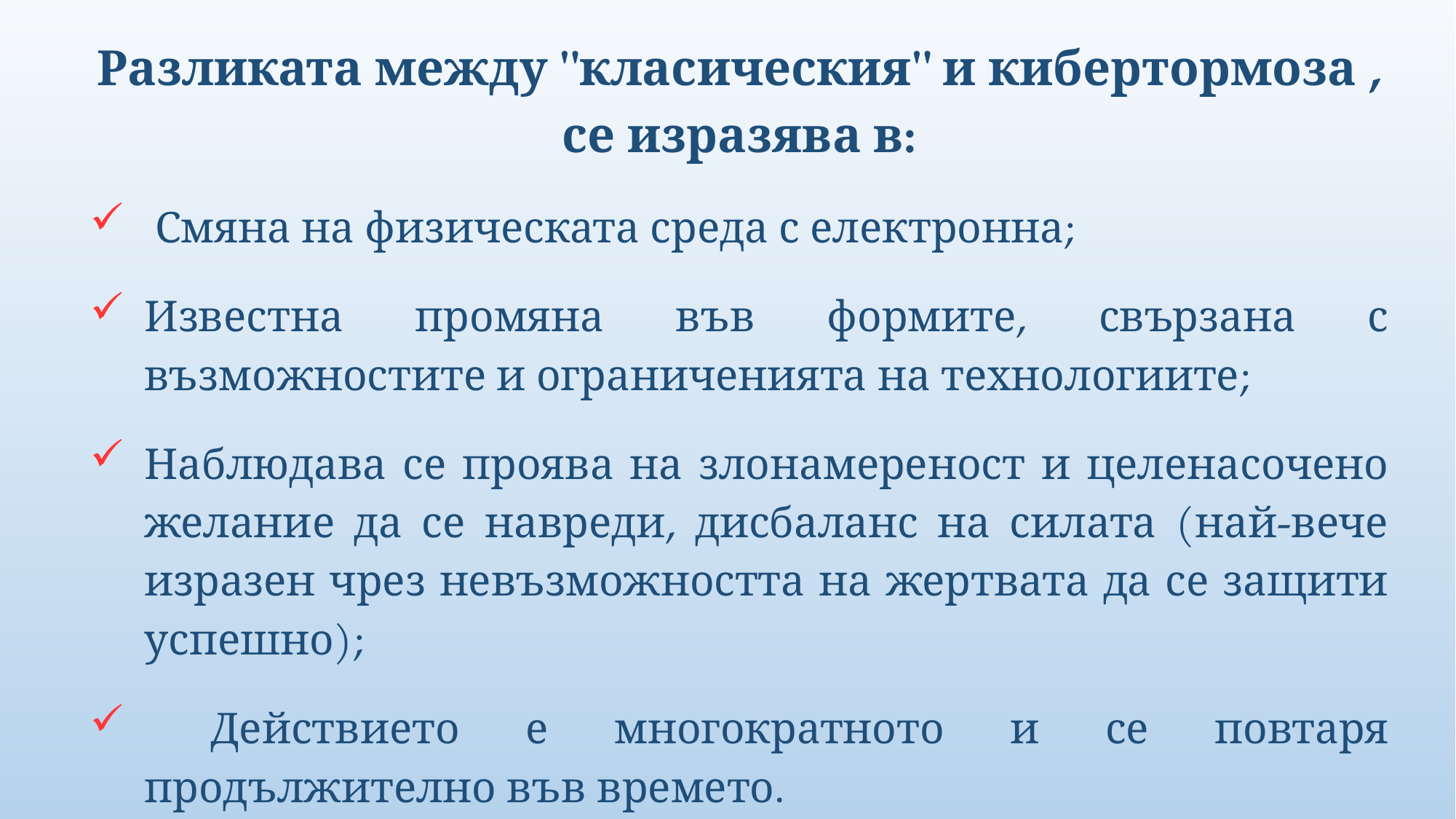

Разликата между "класическия" и кибертормоза , се изразява в:
 Смяна на физическата среда с електронна;
Известна промяна във формите, свързана с възможностите и ограниченията на технологиите;
Наблюдава се проява на злонамереност и целенасочено желание да се навреди, дисбаланс на силата (най-вече изразен чрез невъзможността на жертвата да се защити успешно);
 Действието е многократното и се повтаря продължително във времето.